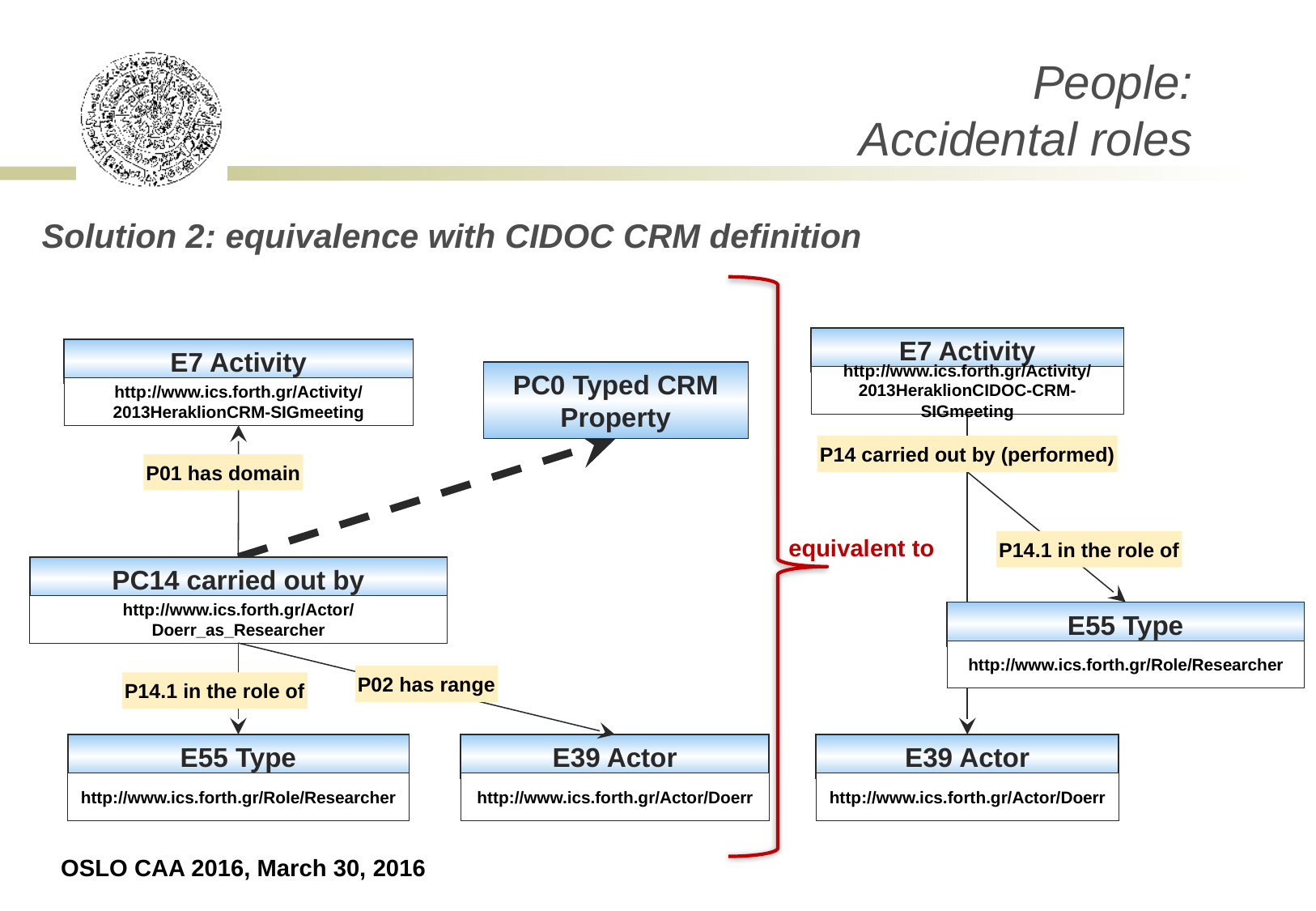

People:
Accidental roles
# Solution 2: equivalence with CIDOC CRM definition

E7 Activity
http://www.ics.forth.gr/Activity/2013HeraklionCIDOC-CRM-SIGmeeting
E7 Activity
http://www.ics.forth.gr/Activity/2013HeraklionCRM-SIGmeeting
PC0 Typed CRM Property
P14 carried out by (performed)
P01 has domain
equivalent to
P14.1 in the role of
PC14 carried out by
http://www.ics.forth.gr/Actor/Doerr_as_Researcher
E55 Type
http://www.ics.forth.gr/Role/Researcher
P02 has range
P14.1 in the role of
E55 Type
http://www.ics.forth.gr/Role/Researcher
E39 Actor
http://www.ics.forth.gr/Actor/Doerr
E39 Actor
http://www.ics.forth.gr/Actor/Doerr